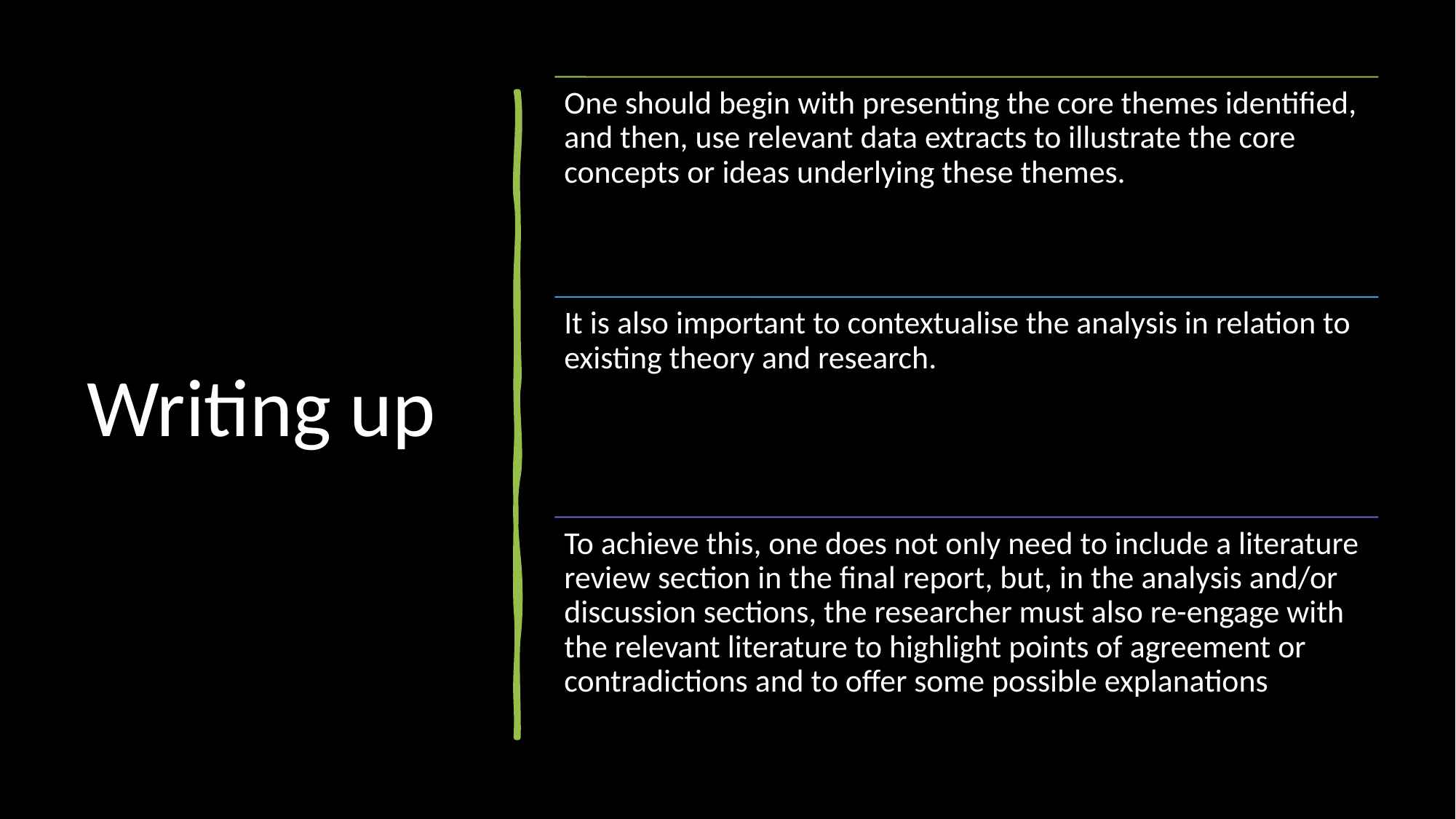

One should begin with presenting the core themes identified, and then, use relevant data extracts to illustrate the core concepts or ideas underlying these themes.
It is also important to contextualise the analysis in relation to existing theory and research.
To achieve this, one does not only need to include a literature review section in the final report, but, in the analysis and/or discussion sections, the researcher must also re-engage with the relevant literature to highlight points of agreement or contradictions and to offer some possible explanations
# Writing up